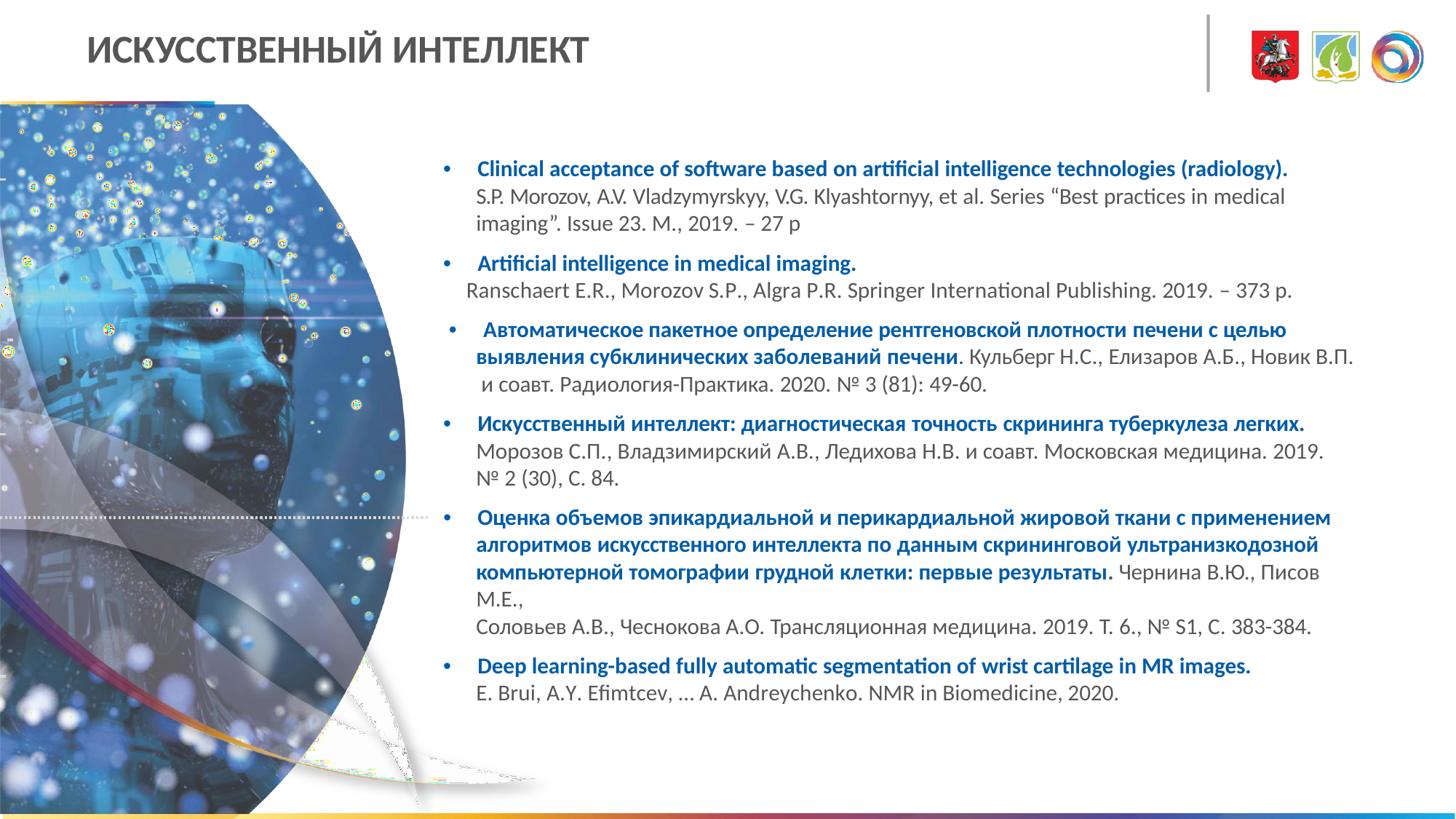

# ИСКУССТВЕННЫЙ ИНТЕЛЛЕКТ
 	 •	Clinical acceptance of software based on artificial intelligence technologies (radiology).
S.P. Morozov, A.V. Vladzymyrskyy, V.G. Klyashtornyy, et al. Series “Best practices in medical
imaging”. Issue 23. M., 2019. – 27 p
 	 •	Artificial intelligence in medical imaging.
Ranschaert E.R., Morozov S.P., Algra P.R. Springer International Publishing. 2019. – 373 p.
 	 •	Автоматическое пакетное определение рентгеновской плотности печени с целью
выявления субклинических заболеваний печени. Кульберг Н.С., Елизаров А.Б., Новик В.П.  и соавт. Радиология-Практика. 2020. № 3 (81): 49-60.
 	 •	Искусственный интеллект: диагностическая точность скрининга туберкулеза легких.
Морозов С.П., Владзимирский А.В., Ледихова Н.В. и соавт. Московская медицина. 2019.
№ 2 (30), С. 84.
 	•	Оценка объемов эпикардиальной и перикардиальной жировой ткани с применением
алгоритмов искусственного интеллекта по данным скрининговой ультранизкодозной
компьютерной томографии грудной клетки: первые результаты. Чернина В.Ю., Писов М.Е.,
Соловьев А.В., Чеснокова А.О. Трансляционная медицина. 2019. Т. 6., № S1, С. 383-384.
 	 •	Deep learning-based fully automatic segmentation of wrist cartilage in MR images.
E. Brui, A.Y. Efimtcev, … A. Andreychenko. NMR in Biomedicine, 2020.